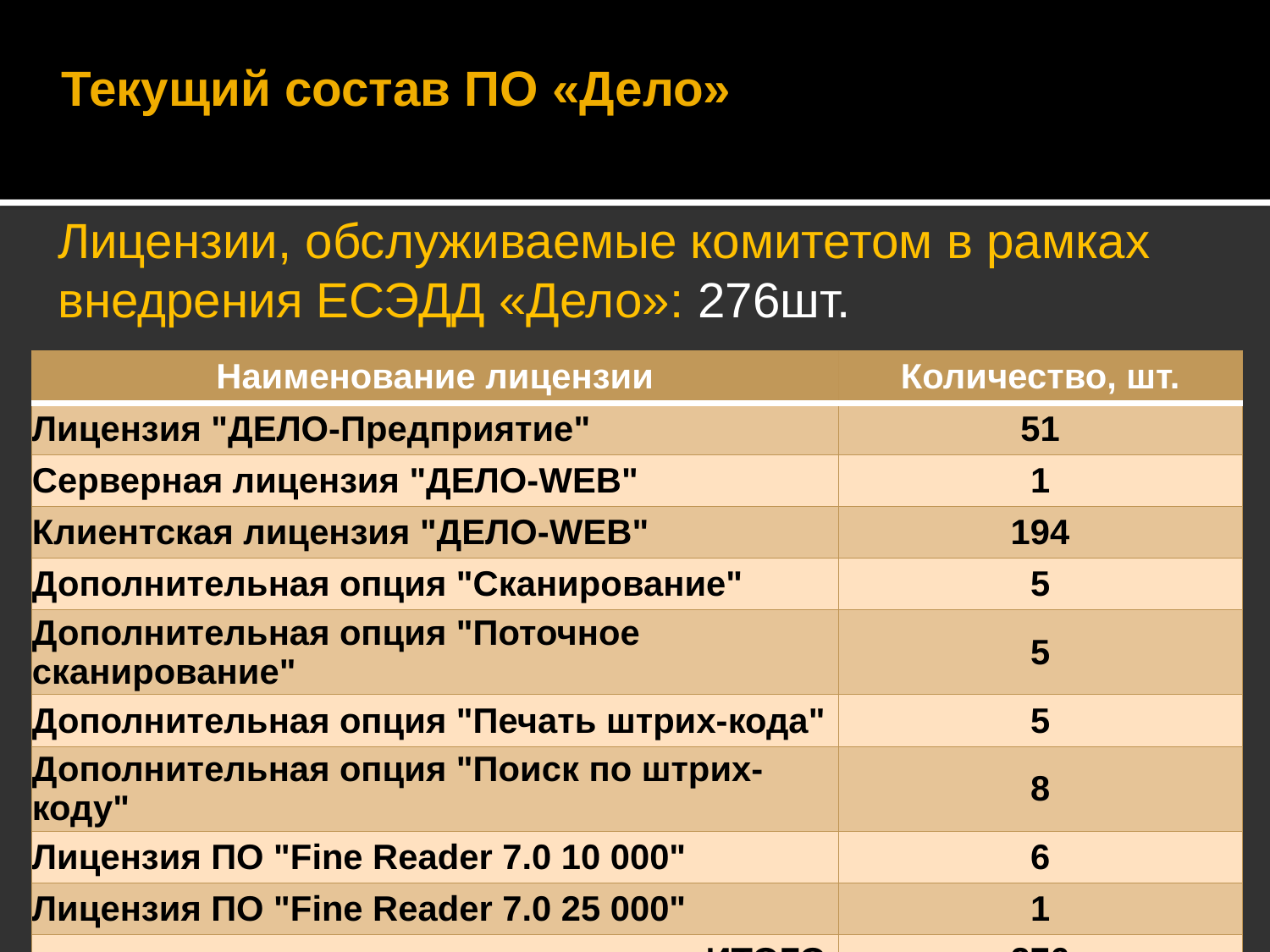

Текущий состав ПО «Дело»
Лицензии, обслуживаемые комитетом в рамках внедрения ЕСЭДД «Дело»: 276шт.
| Наименование лицензии | Количество, шт. |
| --- | --- |
| Лицензия "ДЕЛО-Предприятие" | 51 |
| Серверная лицензия "ДЕЛО-WEB" | 1 |
| Клиентская лицензия "ДЕЛО-WEB" | 194 |
| Дополнительная опция "Сканирование" | 5 |
| Дополнительная опция "Поточное сканирование" | 5 |
| Дополнительная опция "Печать штрих-кода" | 5 |
| Дополнительная опция "Поиск по штрих-коду" | 8 |
| Лицензия ПО "Fine Reader 7.0 10 000" | 6 |
| Лицензия ПО "Fine Reader 7.0 25 000" | 1 |
| ИТОГО: | 276 |